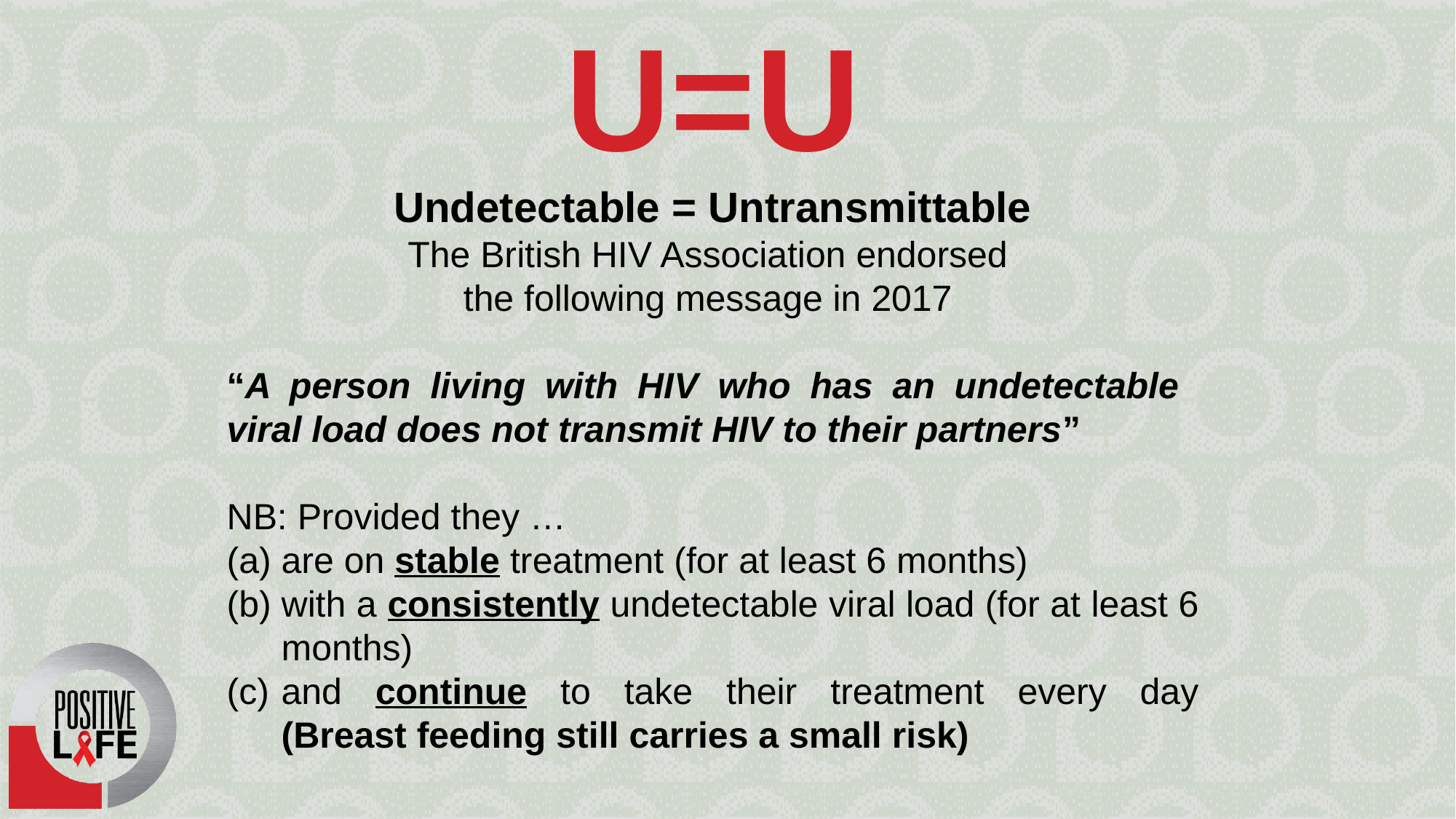

U=U
Undetectable = Untransmittable
The British HIV Association endorsed
the following message in 2017

“A person living with HIV who has an undetectable
viral load does not transmit HIV to their partners”

NB: Provided they …
are on stable treatment (for at least 6 months)
with a consistently undetectable viral load (for at least 6 months)
and continue to take their treatment every day
(Breast feeding still carries a small risk)